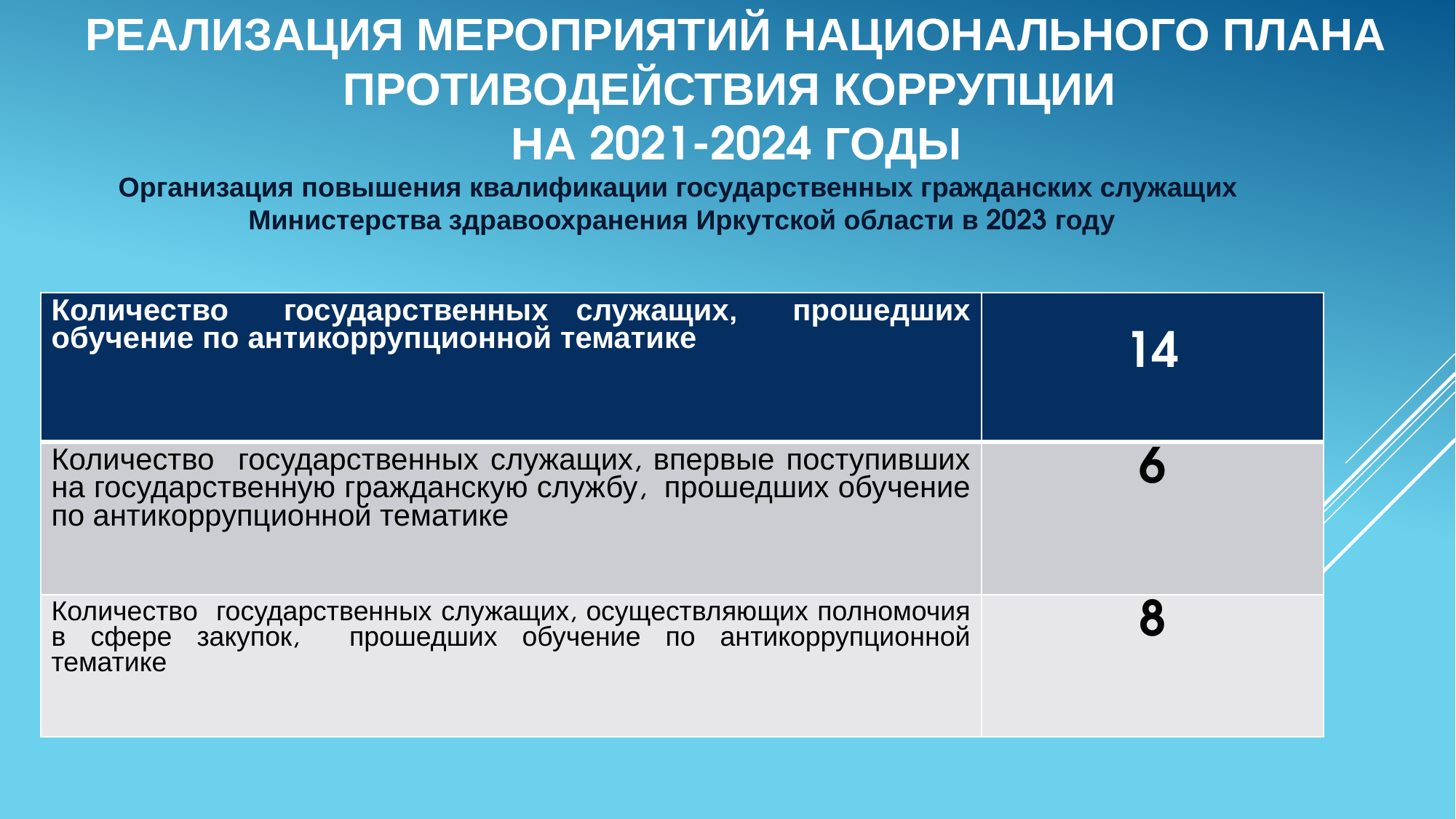

РЕАЛИЗАЦИЯ МЕРОПРИЯТИЙ НАЦИОНАЛЬНОГО ПЛАНА ПРОТИВОДЕЙСТВИЯ КОРРУПЦИИ
НА 2021-2024 ГОДЫ
Организация повышения квалификации государственных гражданских служащих
Министерства здравоохранения Иркутской области в 2023 году
| Количество государственных служащих, прошедших обучение по антикоррупционной тематике | 14 |
| --- | --- |
| Количество государственных служащих, впервые поступивших на государственную гражданскую службу, прошедших обучение по антикоррупционной тематике | 6 |
| Количество государственных служащих, осуществляющих полномочия в сфере закупок, прошедших обучение по антикоррупционной тематике | 8 |